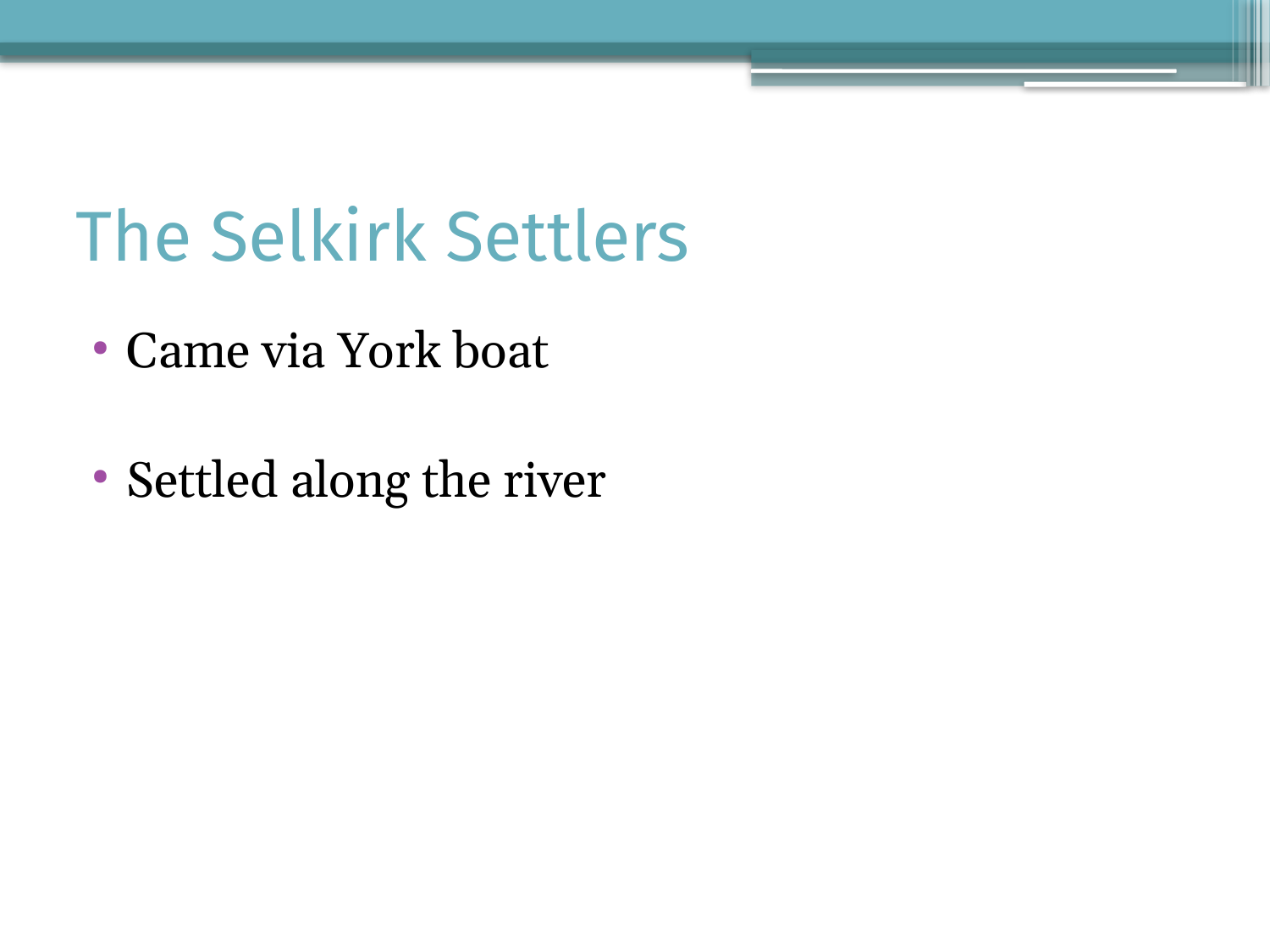

# The Selkirk Settlers
Came via York boat

Settled along the river